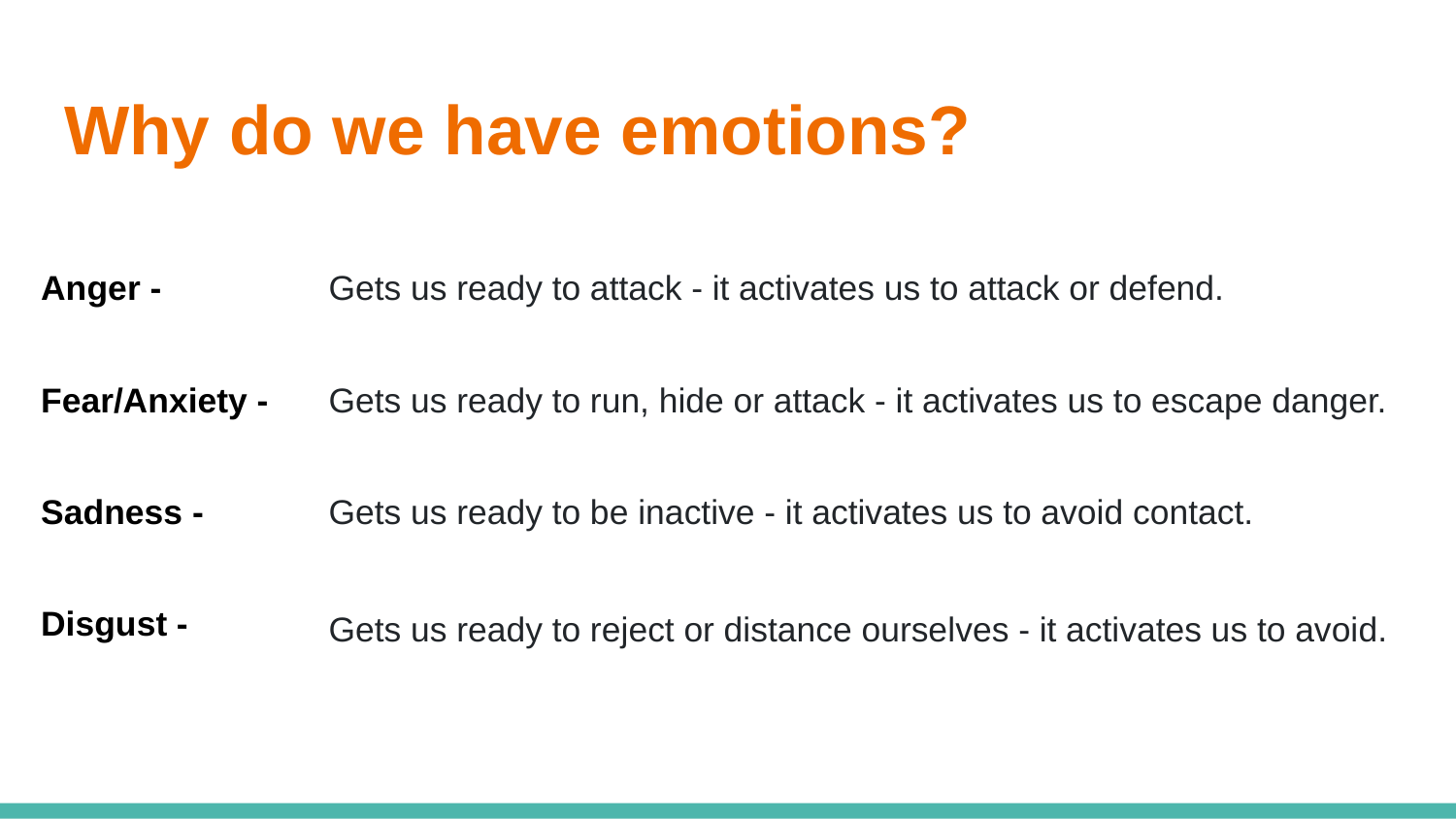

# Why do we have emotions?
| Emotion | Urge |
| --- | --- |
| Anger - | Gets us ready to attack - it activates us to attack or defend. |
| Fear/Anxiety - | Gets us ready to run, hide or attack - it activates us to escape danger. |
| Sadness - | Gets us ready to be inactive - it activates us to avoid contact. |
| Disgust - | Gets us ready to reject or distance ourselves - it activates us to avoid. |